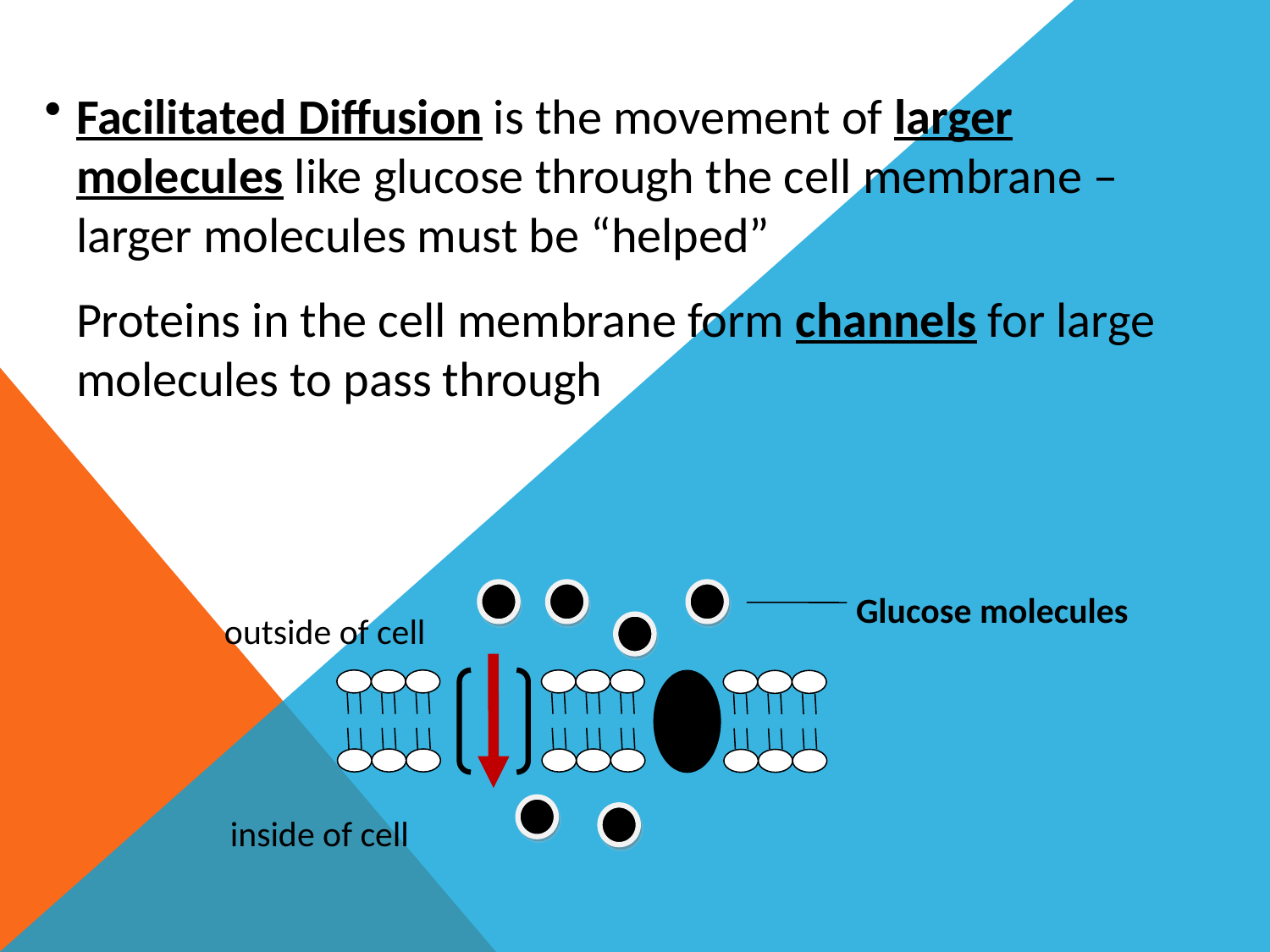

Facilitated Diffusion is the movement of larger molecules like glucose through the cell membrane – larger molecules must be “helped”

Proteins in the cell membrane form channels for large molecules to pass through

Glucose molecules
outside of cell
inside of cell